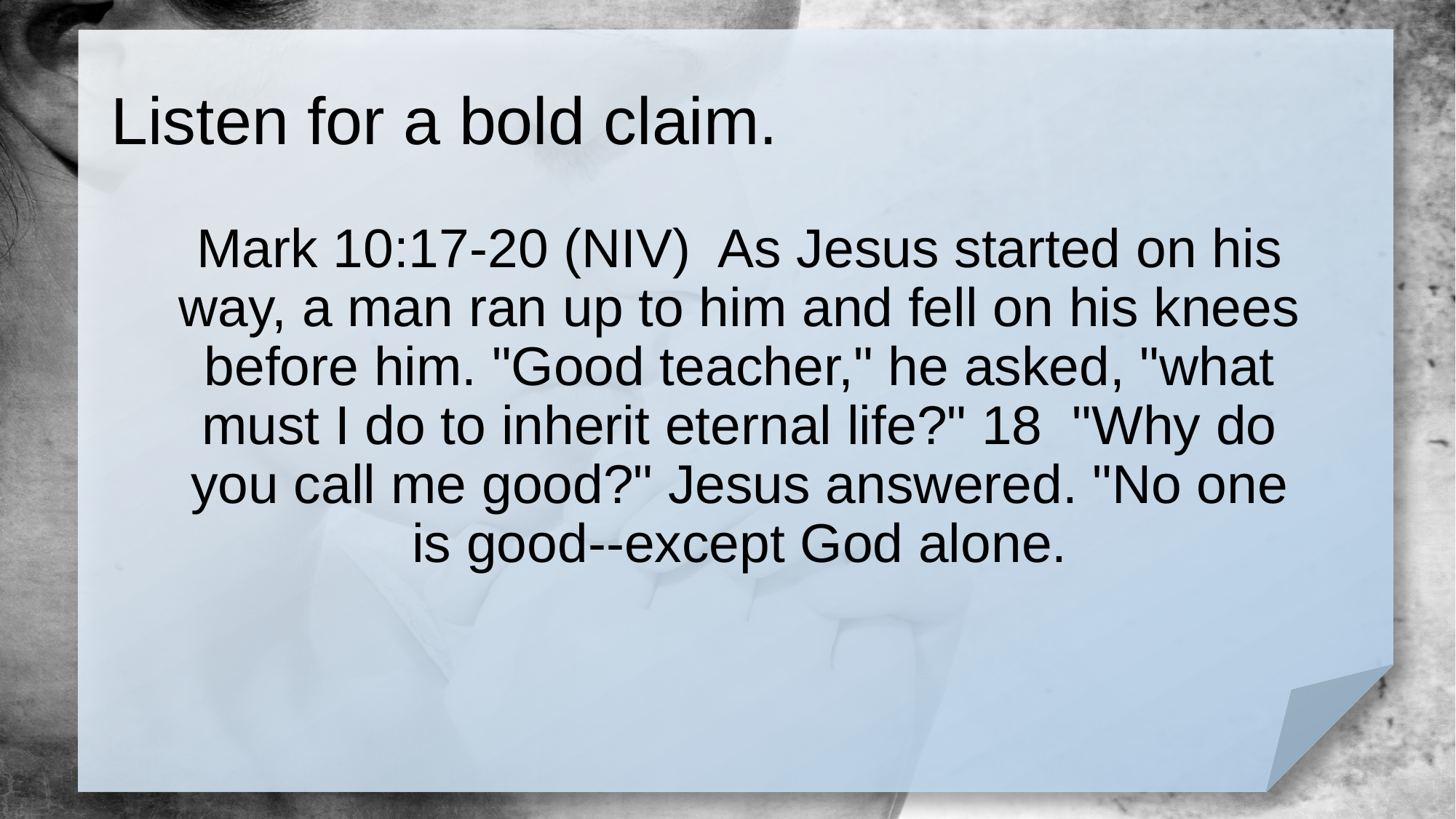

# Listen for a bold claim.
Mark 10:17-20 (NIV)  As Jesus started on his way, a man ran up to him and fell on his knees before him. "Good teacher," he asked, "what must I do to inherit eternal life?" 18  "Why do you call me good?" Jesus answered. "No one is good--except God alone.